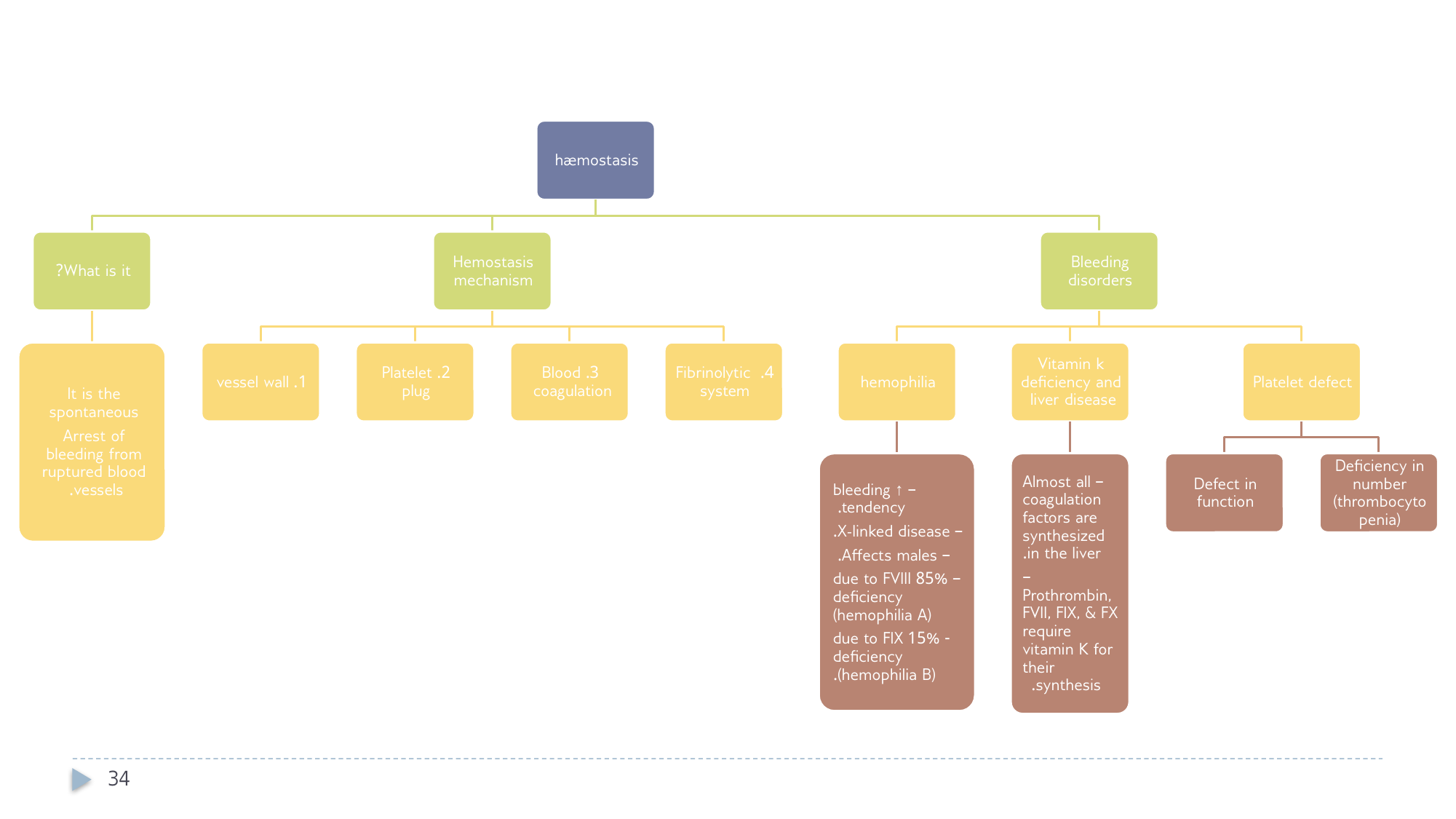

haemostasis
What is it?
It is the spontaneous
Arrest of bleeding from ruptured blood vessels.
Hemostasis mechanism
1. vessel wall
2. Platelet plug
3. Blood coagulation
4. Fibrinolytic  system
Bleeding disorders
hemophilia
– ↑ bleeding tendency.
– X-linked disease.
– Affects males.
– 85% due to FVIII deficiency (hemophilia A)
- 15% due to FIX deficiency (hemophilia B).
Vitamin k deficiency and liver disease
– Almost all coagulation factors are synthesized in the liver.
 – Prothrombin, FVII, FIX, & FX require vitamin K for their synthesis.
Platelet defect
Defect in function
Deficiency in number (thrombocytopenia)
34